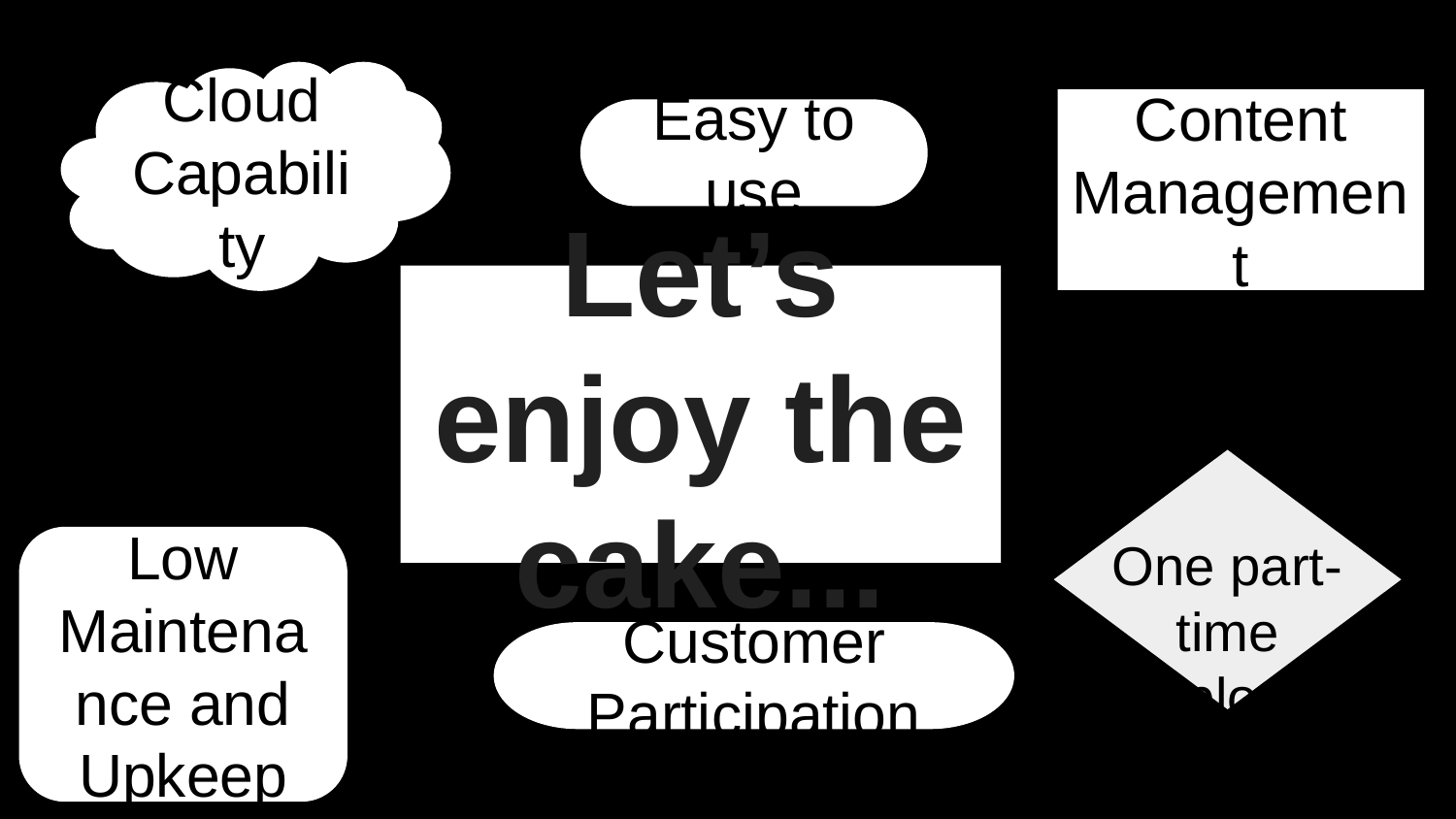

Cloud Capability
Content Management
Easy to use
# Let’s enjoy the cake...

One part-time employee
Low Maintenance and Upkeep
Customer Participation